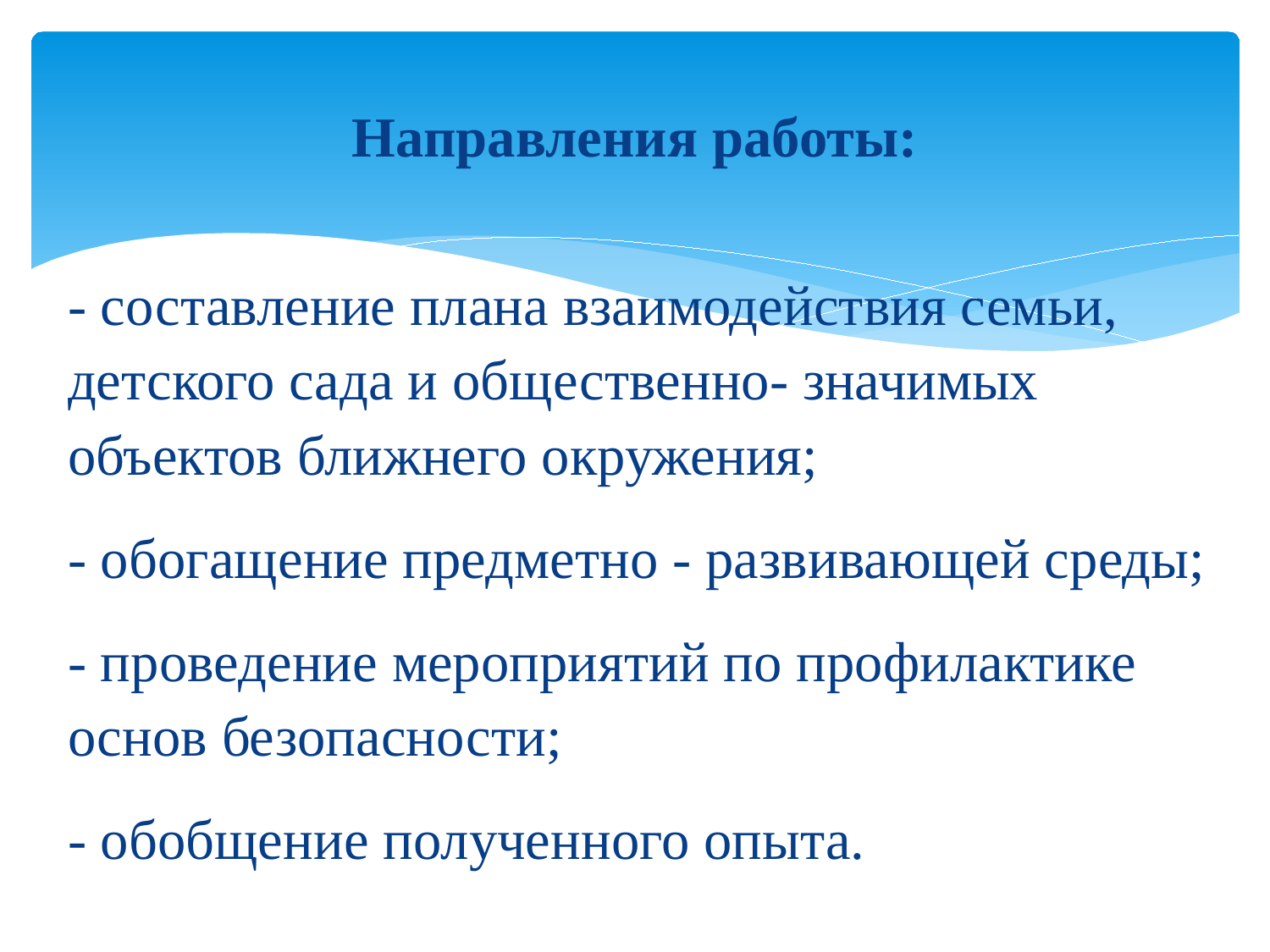

# Направления работы:
- составление плана взаимодействия семьи, детского сада и общественно- значимых объектов ближнего окружения;
- обогащение предметно - развивающей среды;
- проведение мероприятий по профилактике основ безопасности;
- обобщение полученного опыта.